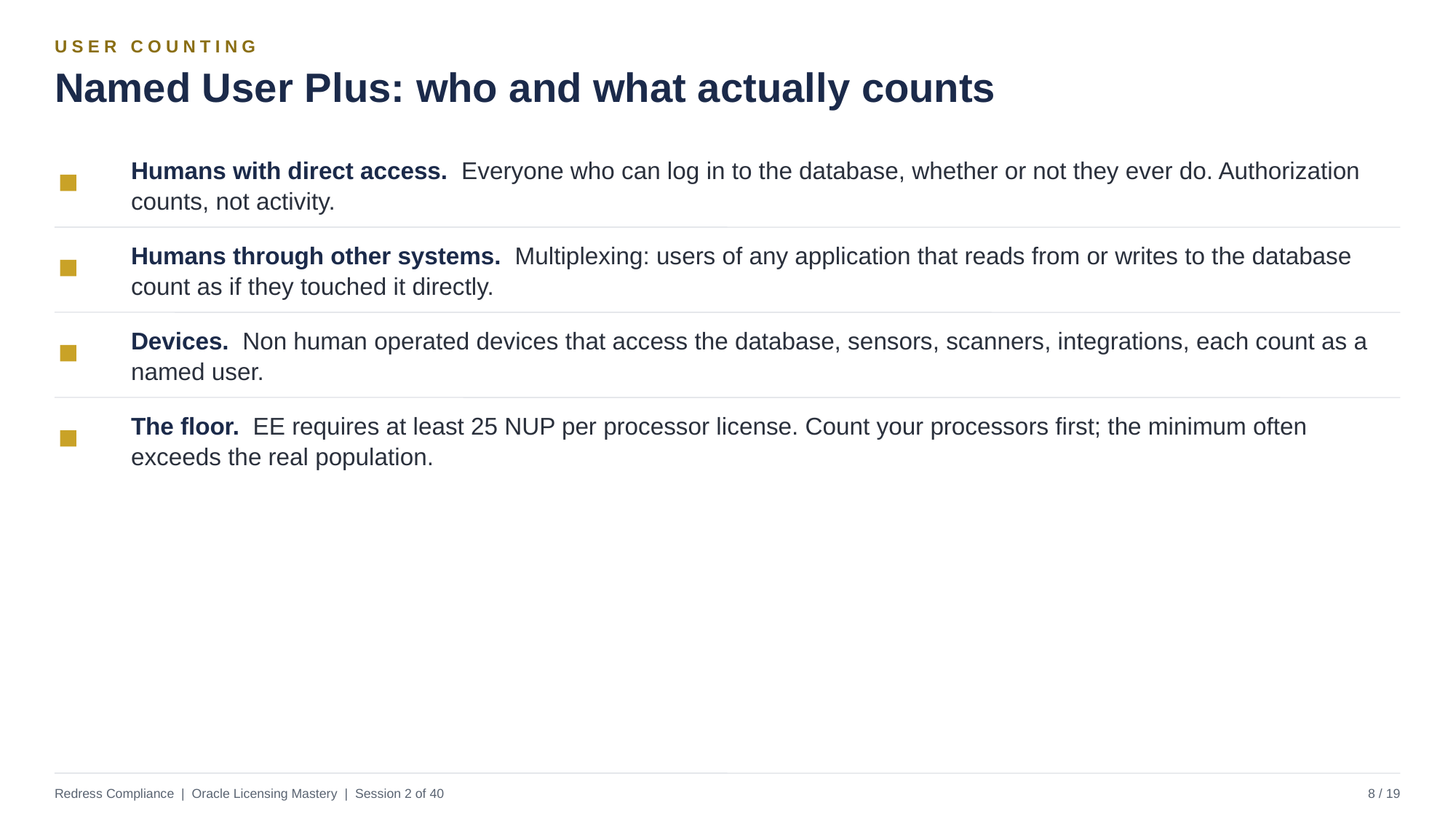

USER COUNTING
Named User Plus: who and what actually counts
Humans with direct access.  Everyone who can log in to the database, whether or not they ever do. Authorization counts, not activity.

Humans through other systems.  Multiplexing: users of any application that reads from or writes to the database count as if they touched it directly.

Devices.  Non human operated devices that access the database, sensors, scanners, integrations, each count as a named user.

The floor.  EE requires at least 25 NUP per processor license. Count your processors first; the minimum often exceeds the real population.

Redress Compliance  |  Oracle Licensing Mastery  |  Session 2 of 40
8 / 19